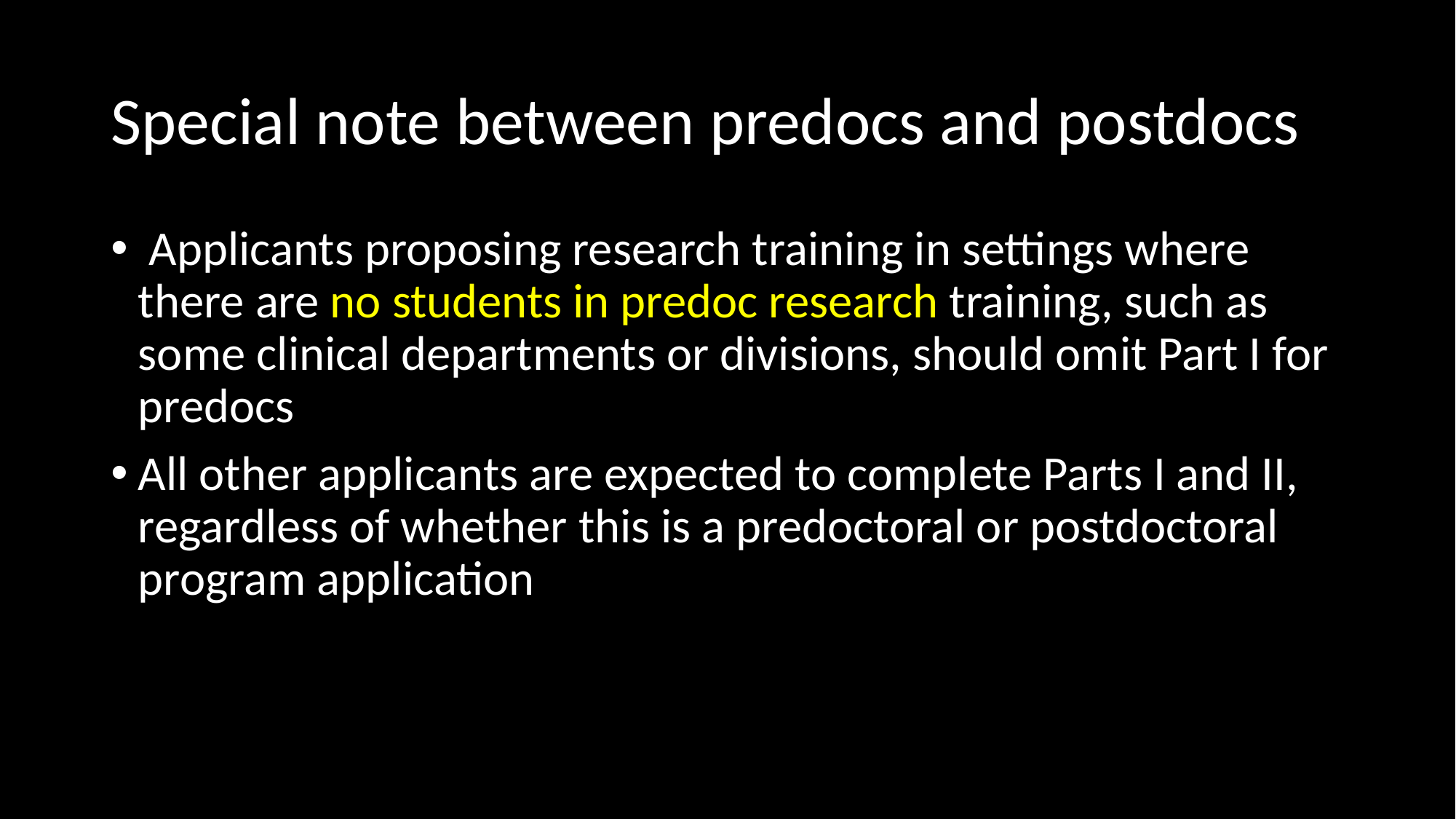

# Special note between predocs and postdocs
 Applicants proposing research training in settings where there are no students in predoc research training, such as some clinical departments or divisions, should omit Part I for predocs
All other applicants are expected to complete Parts I and II, regardless of whether this is a predoctoral or postdoctoral program application